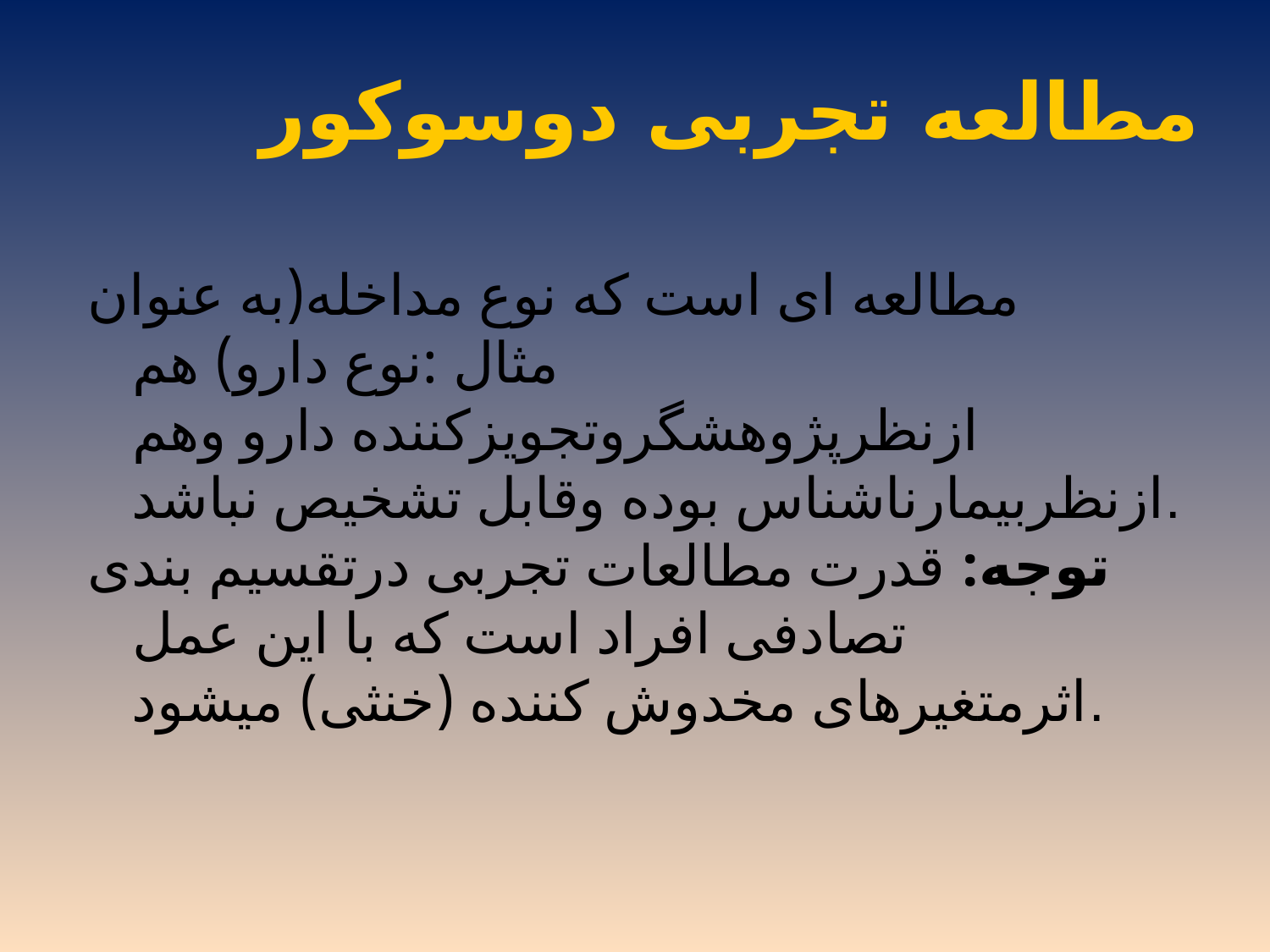

# مطالعه تجربی دوسوکور
مطالعه ای است که نوع مداخله(به عنوان مثال :نوع دارو) هم ازنظرپژوهشگروتجویزکننده دارو وهم ازنظربیمارناشناس بوده وقابل تشخیص نباشد.
توجه: قدرت مطالعات تجربی درتقسیم بندی تصادفی افراد است که با این عمل اثرمتغیرهای مخدوش کننده (خنثی) میشود.